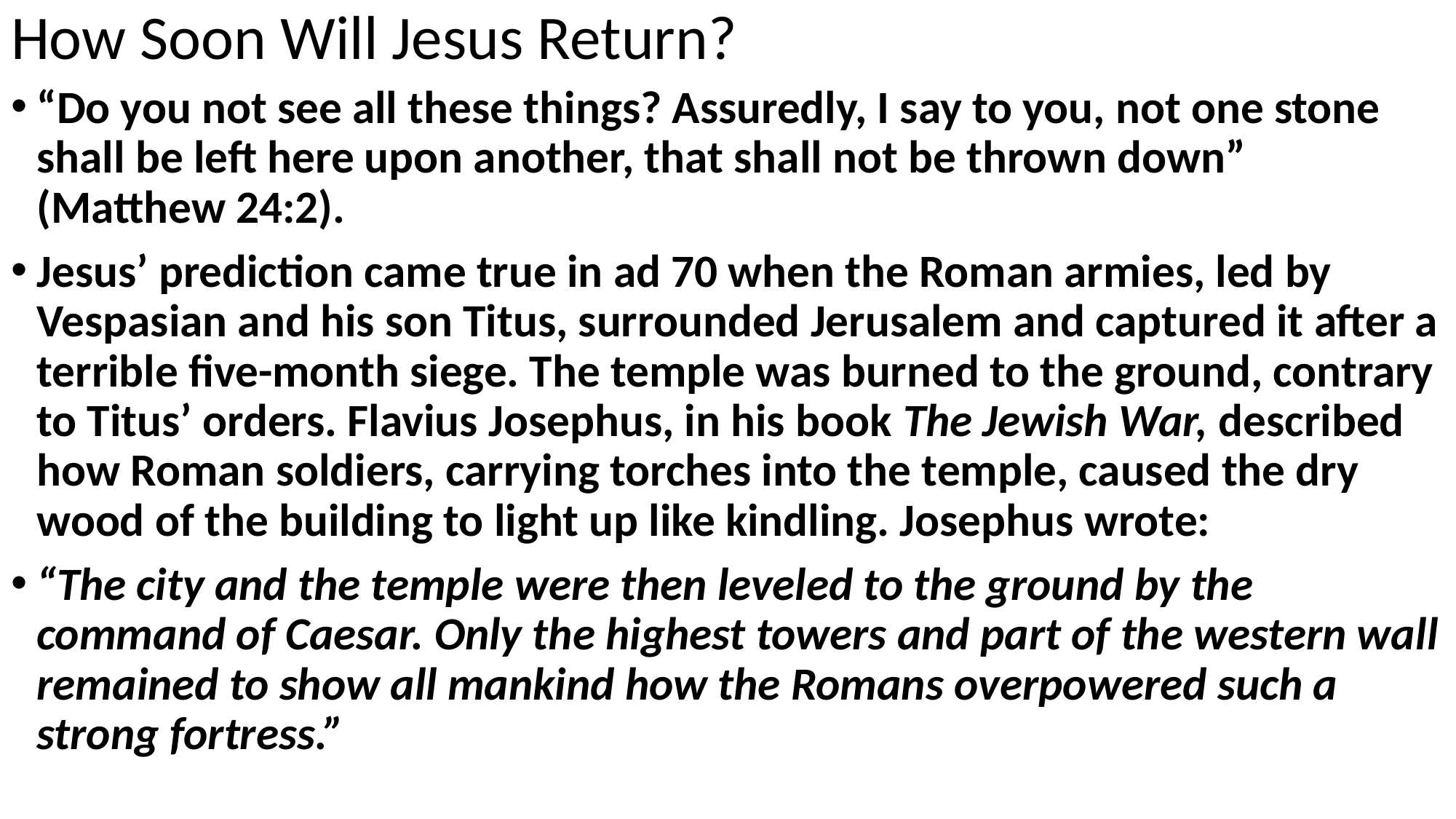

# How Soon Will Jesus Return?
“Do you not see all these things? Assuredly, I say to you, not one stone shall be left here upon another, that shall not be thrown down” (Matthew 24:2).
Jesus’ prediction came true in ad 70 when the Roman armies, led by Vespasian and his son Titus, surrounded Jerusalem and captured it after a terrible five-month siege. The temple was burned to the ground, contrary to Titus’ orders. Flavius Josephus, in his book The Jewish War, described how Roman soldiers, carrying torches into the temple, caused the dry wood of the building to light up like kindling. Josephus wrote:
“The city and the temple were then leveled to the ground by the command of Caesar. Only the highest towers and part of the western wall remained to show all mankind how the Romans overpowered such a strong fortress.”